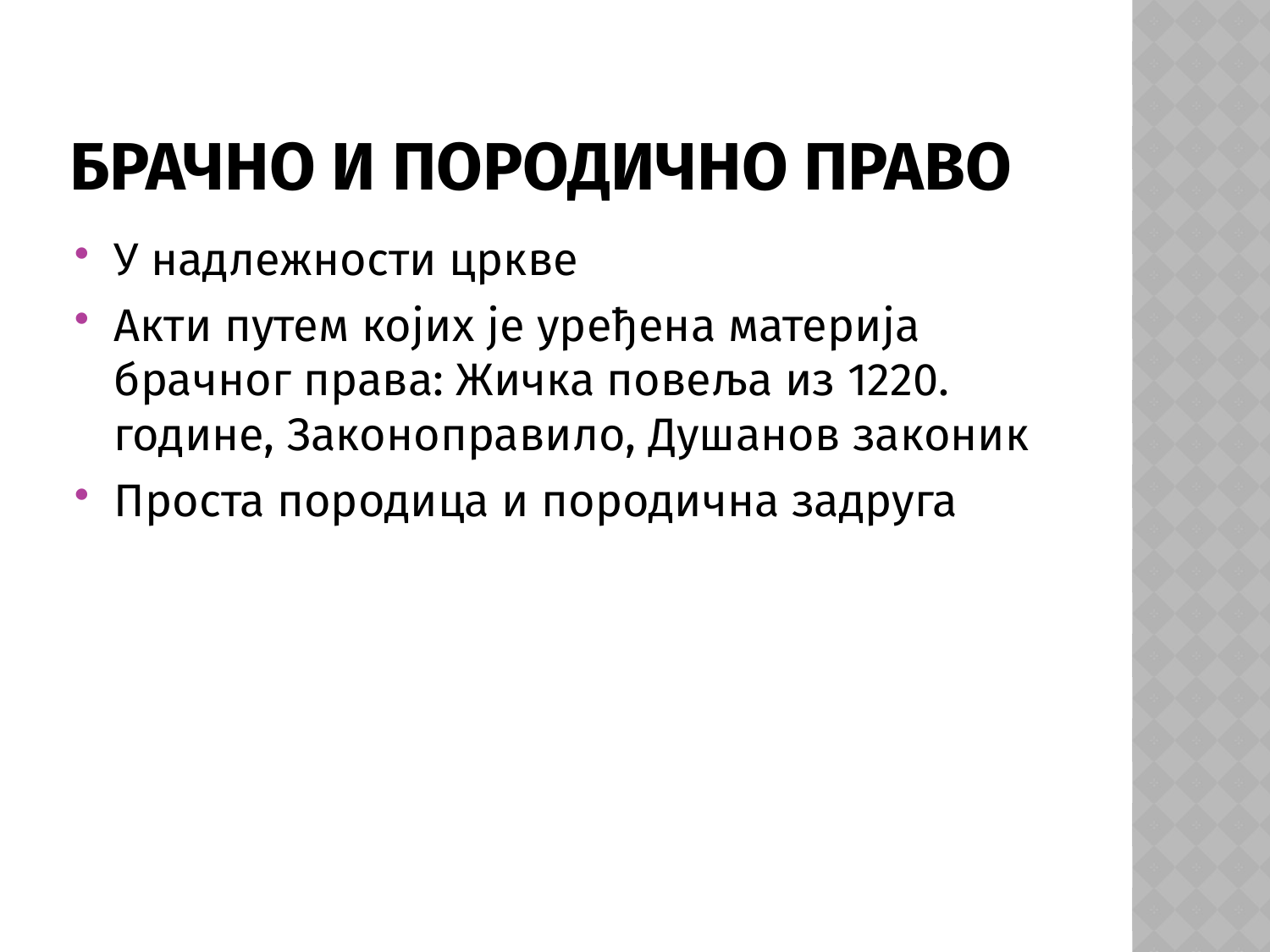

# БРАЧНО И ПОРОДИЧНО ПРАВО
У надлежности цркве
Акти путем којих је уређена материја брачног права: Жичка повеља из 1220. године, Законоправило, Душанов законик
Проста породица и породична задруга